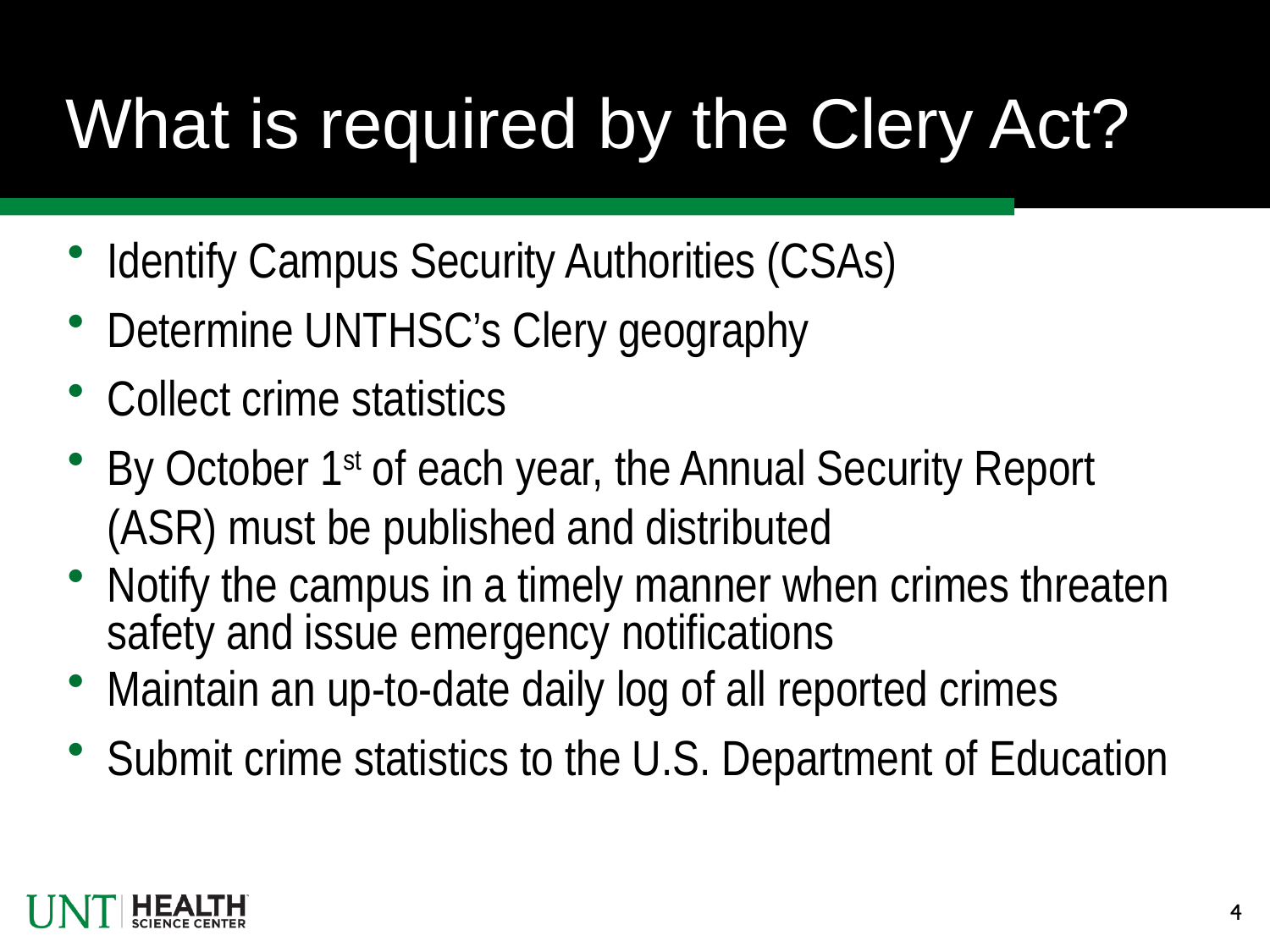

# What is required by the Clery Act?
Identify Campus Security Authorities (CSAs)
Determine UNTHSC’s Clery geography
Collect crime statistics
By October 1st of each year, the Annual Security Report (ASR) must be published and distributed
Notify the campus in a timely manner when crimes threaten safety and issue emergency notifications
Maintain an up-to-date daily log of all reported crimes
Submit crime statistics to the U.S. Department of Education
4